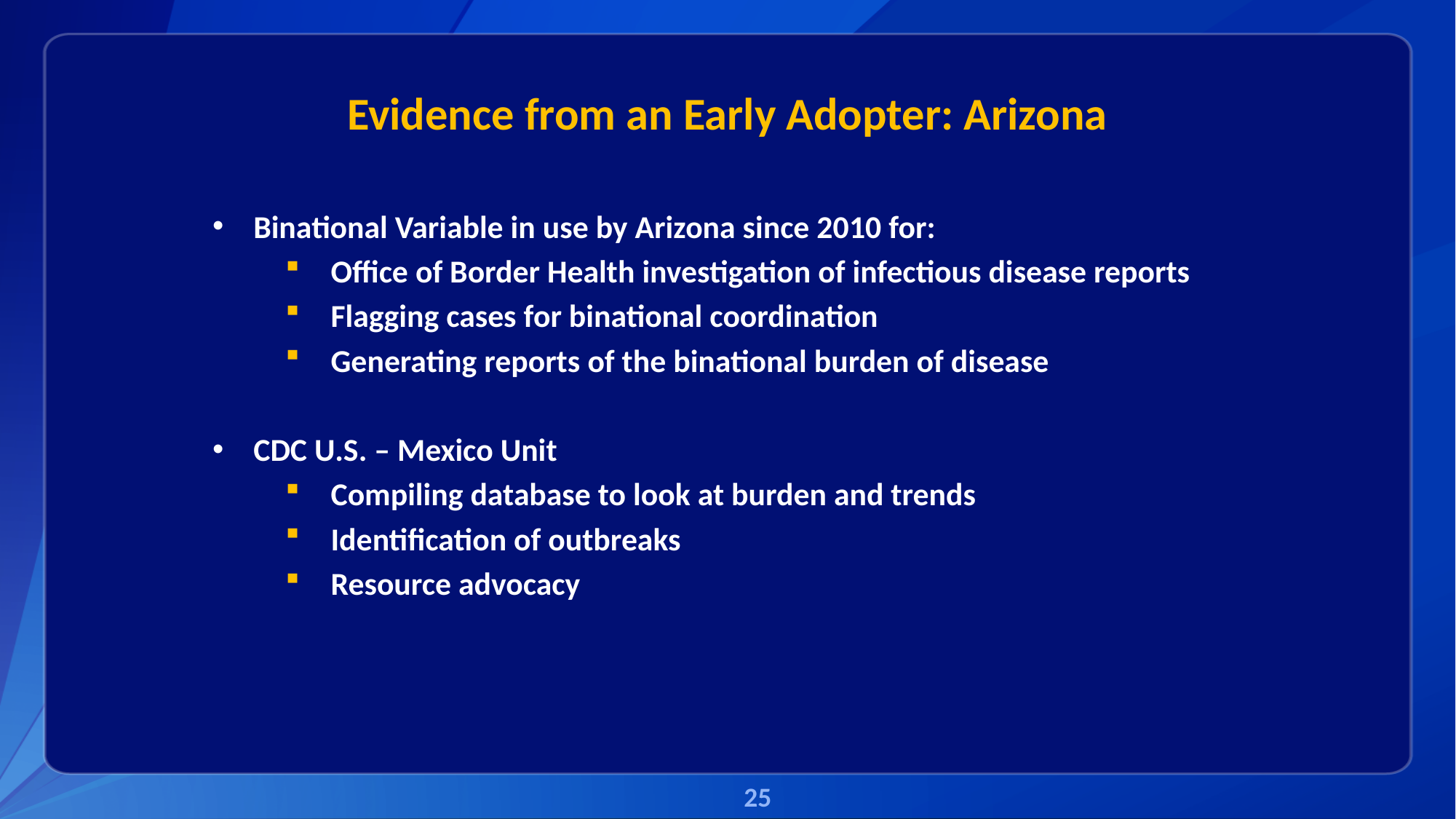

# Evidence from an Early Adopter: Arizona
Binational Variable in use by Arizona since 2010 for:
Office of Border Health investigation of infectious disease reports
Flagging cases for binational coordination
Generating reports of the binational burden of disease

CDC U.S. – Mexico Unit
Compiling database to look at burden and trends
Identification of outbreaks
Resource advocacy
25